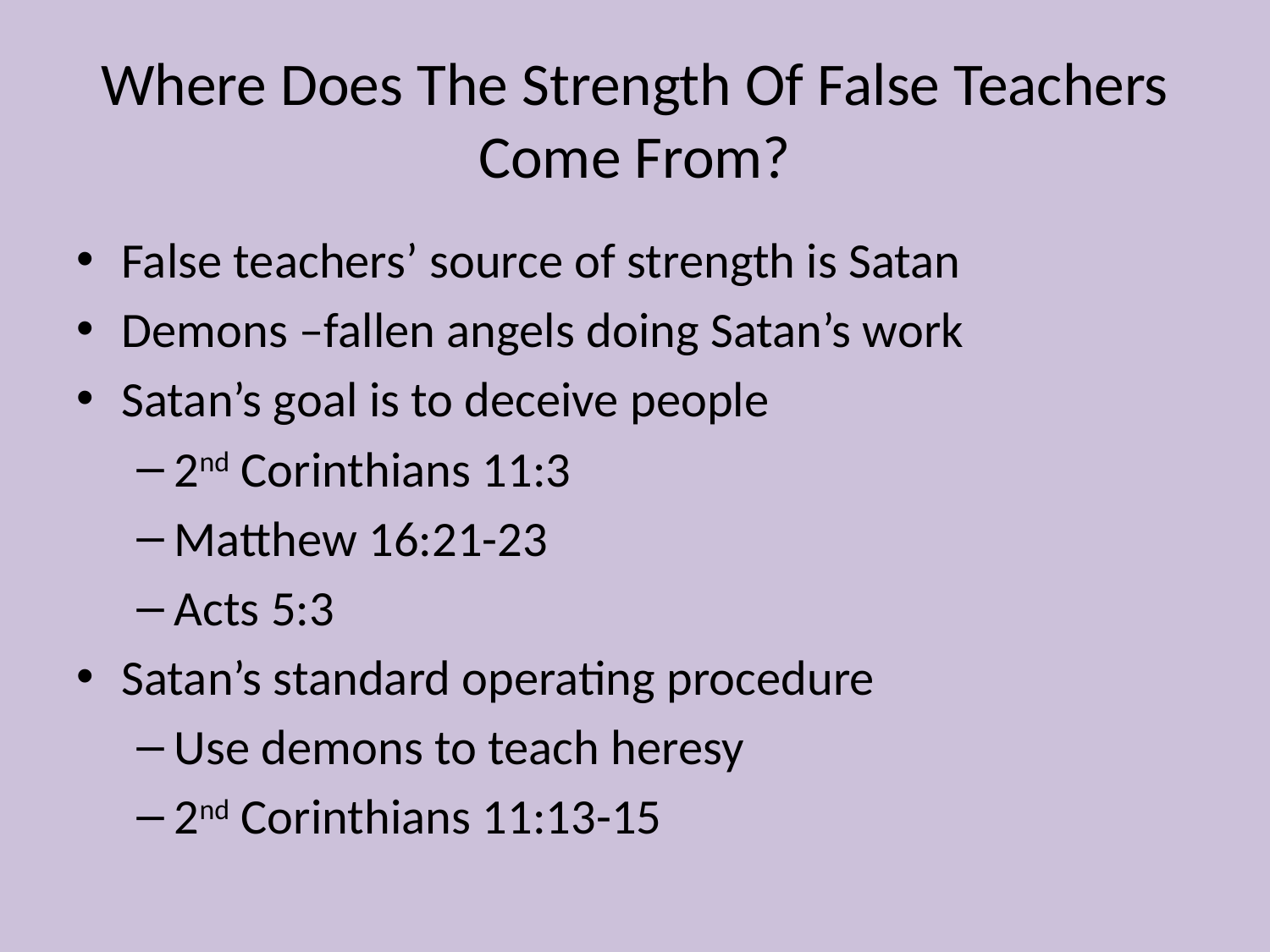

# Where Does The Strength Of False Teachers Come From?
False teachers’ source of strength is Satan
Demons –fallen angels doing Satan’s work
Satan’s goal is to deceive people
2nd Corinthians 11:3
Matthew 16:21-23
Acts 5:3
Satan’s standard operating procedure
Use demons to teach heresy
2nd Corinthians 11:13-15